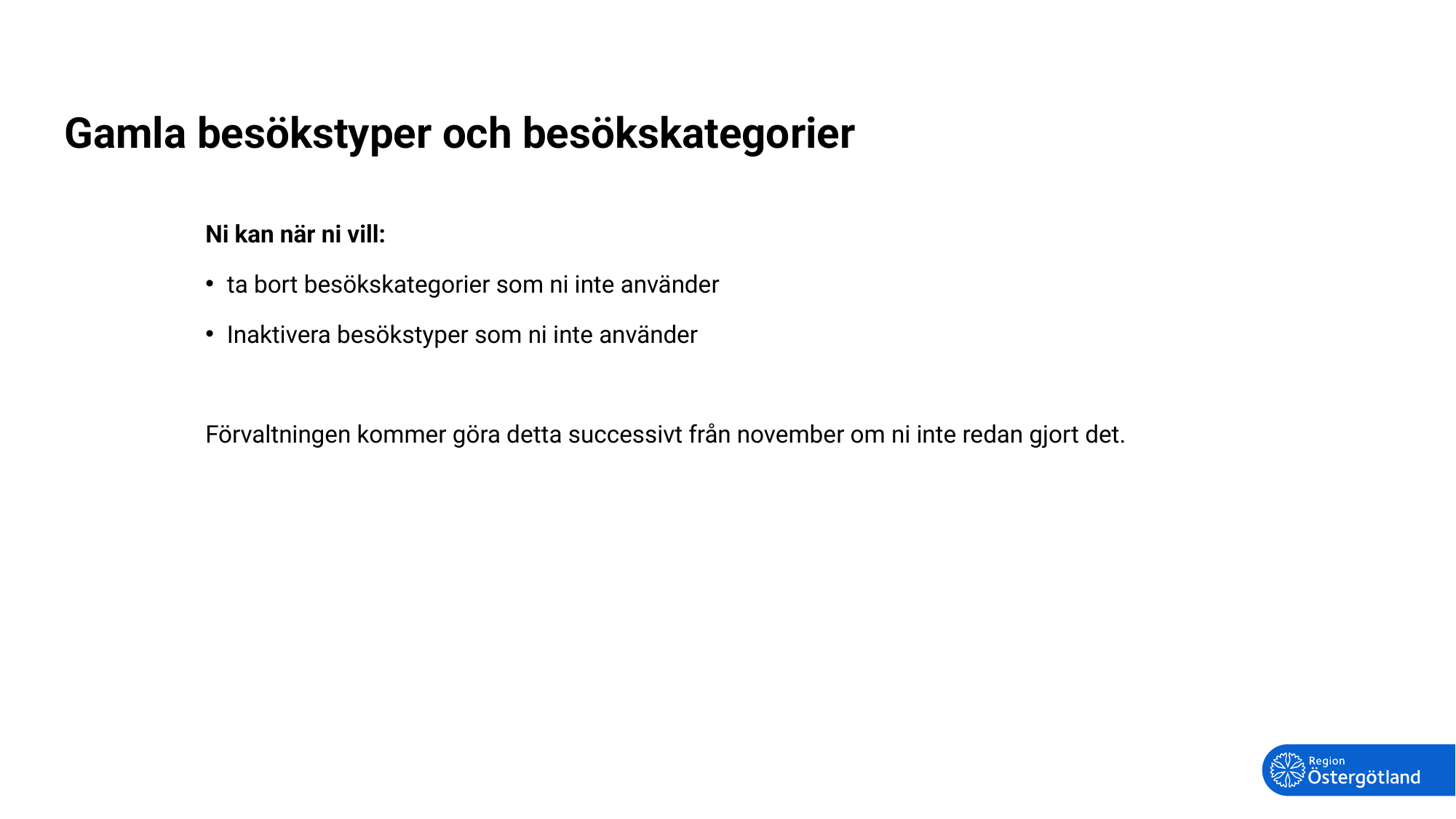

# Gamla besökstyper och besökskategorier
Ni kan när ni vill:
ta bort besökskategorier som ni inte använder
Inaktivera besökstyper som ni inte använder

Förvaltningen kommer göra detta successivt från november om ni inte redan gjort det.